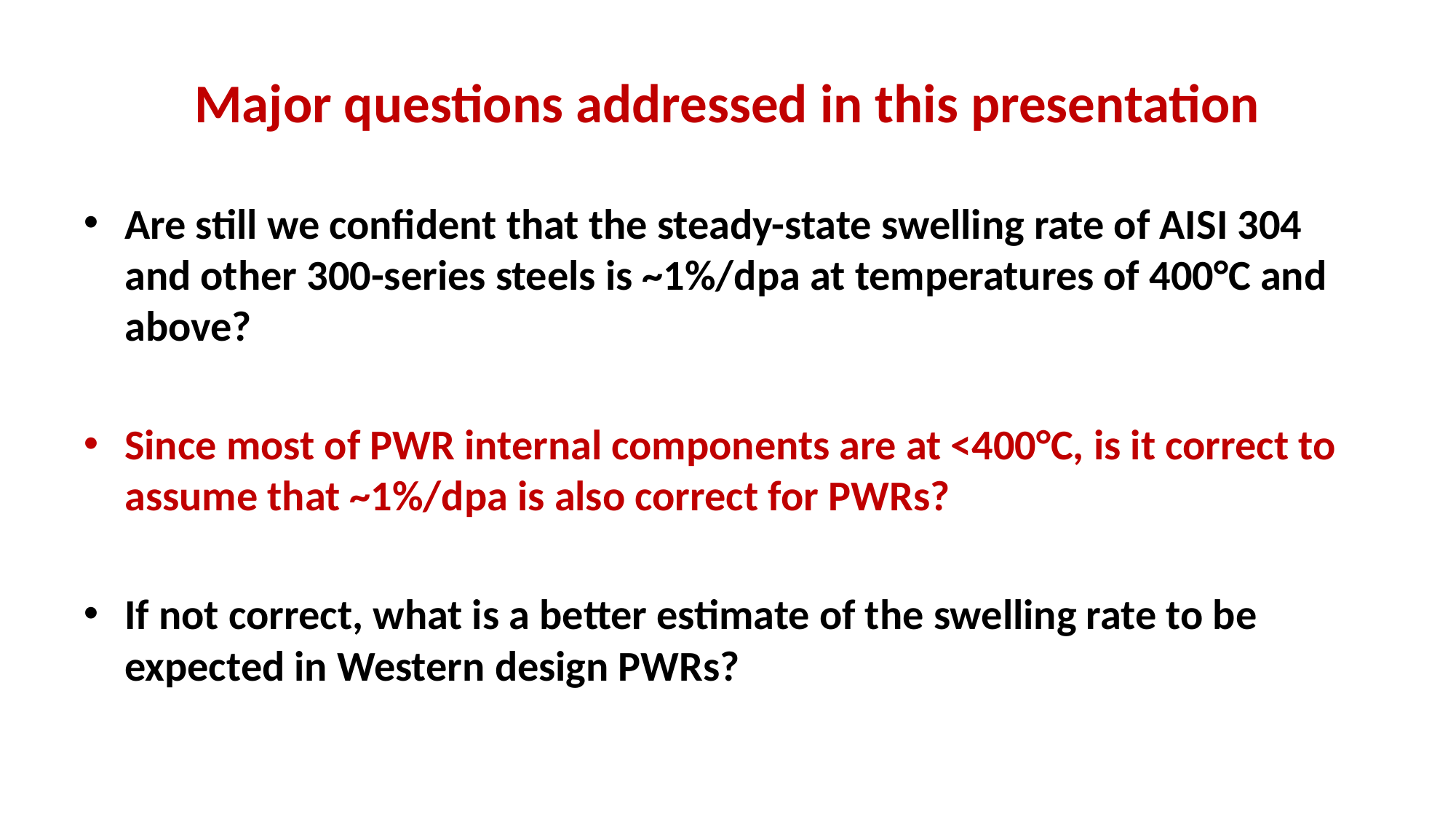

# Major questions addressed in this presentation
Are still we confident that the steady-state swelling rate of AISI 304 and other 300-series steels is ~1%/dpa at temperatures of 400°C and above?

Since most of PWR internal components are at <400°C, is it correct to assume that ~1%/dpa is also correct for PWRs?

If not correct, what is a better estimate of the swelling rate to be expected in Western design PWRs?